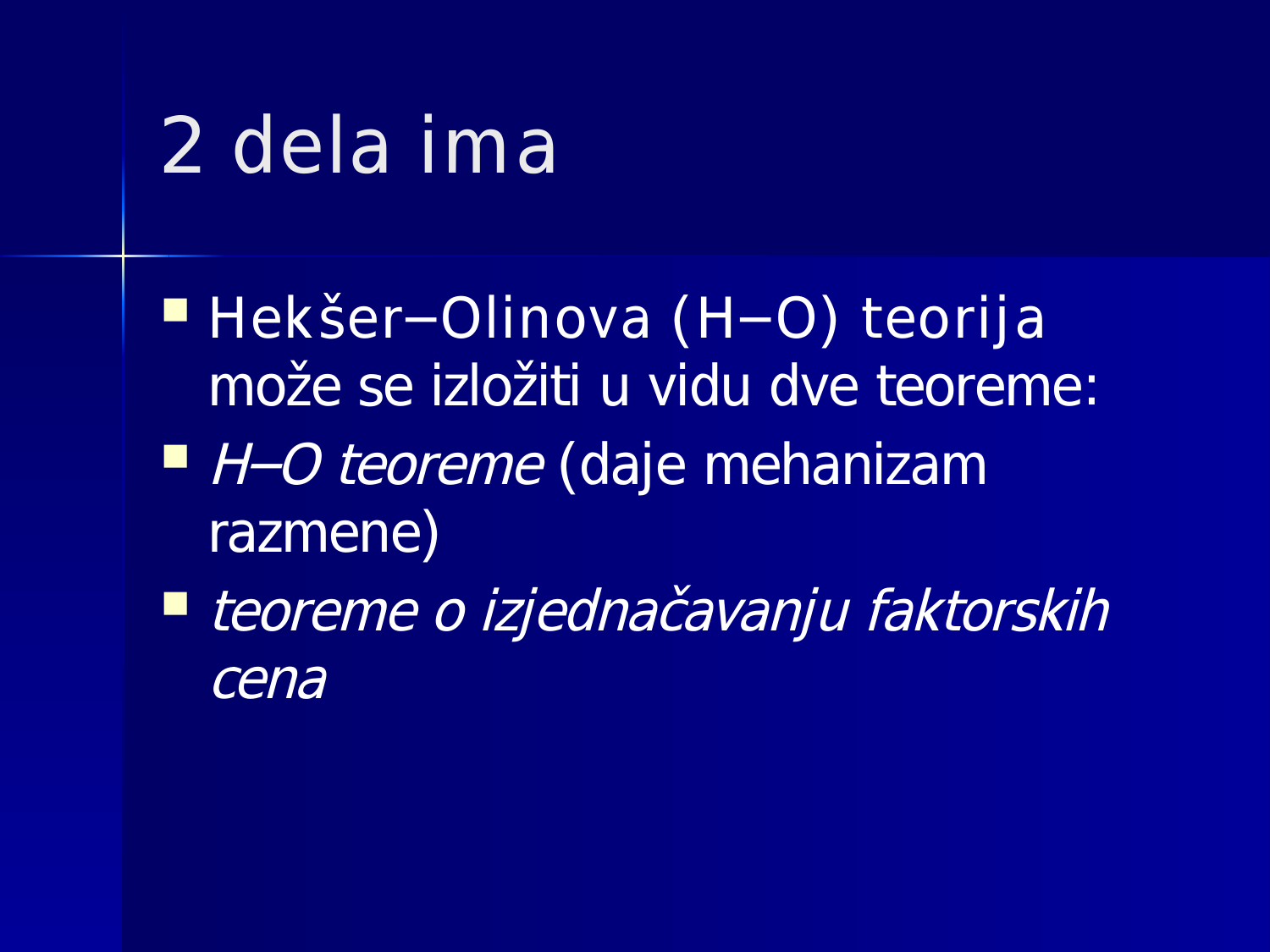

# 2 dela ima
Hekšer–Olinova (H–O) teorija može se izložiti u vidu dve teoreme:
H–O teoreme (daje mehanizam razmene)
teoreme o izjednačavanju faktorskih cena